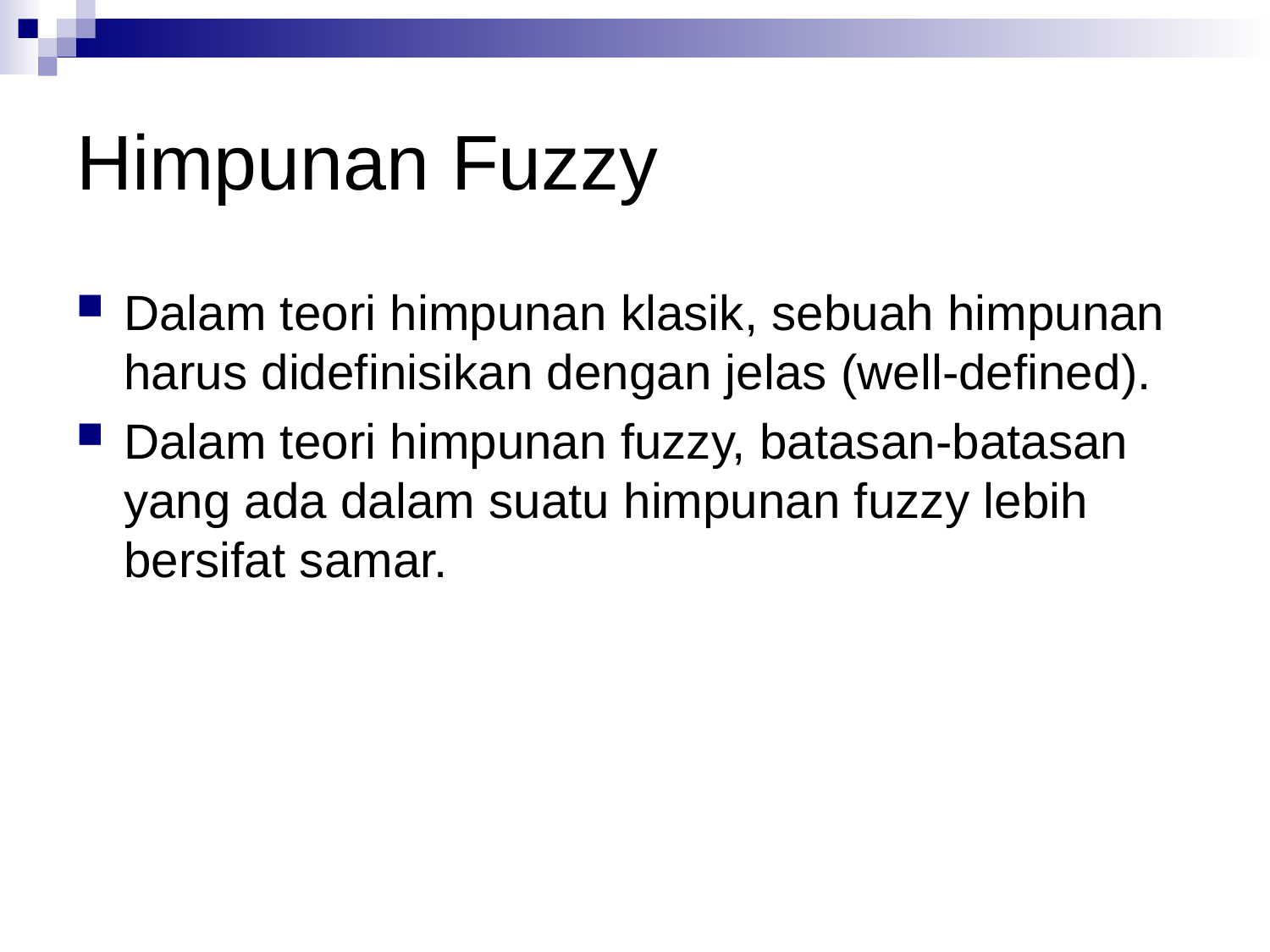

# Himpunan Fuzzy
Dalam teori himpunan klasik, sebuah himpunan harus didefinisikan dengan jelas (well-defined).
Dalam teori himpunan fuzzy, batasan-batasan yang ada dalam suatu himpunan fuzzy lebih bersifat samar.